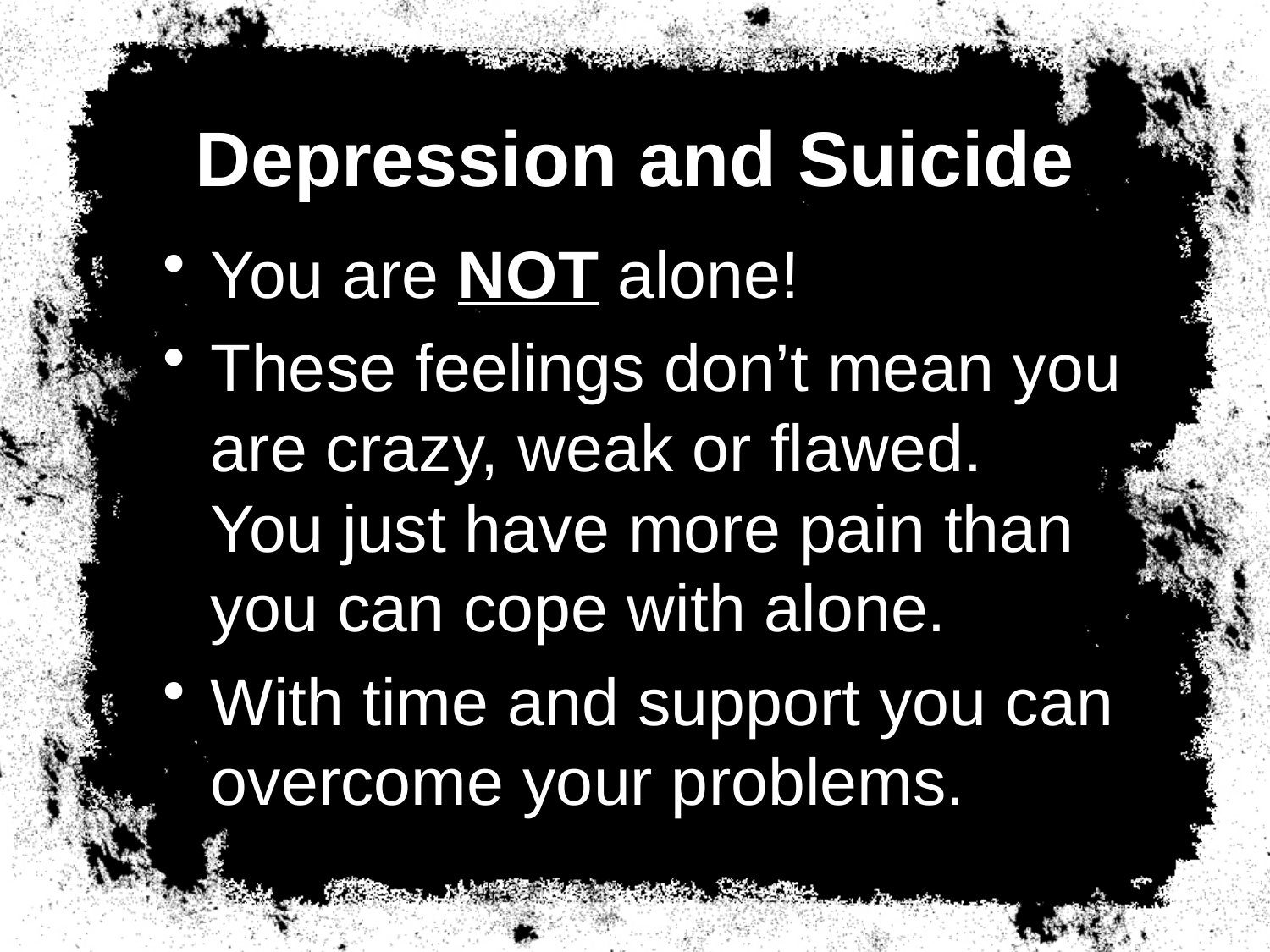

# Depression and Suicide
You are NOT alone!
These feelings don’t mean you are crazy, weak or flawed.  You just have more pain than you can cope with alone.
With time and support you can overcome your problems.